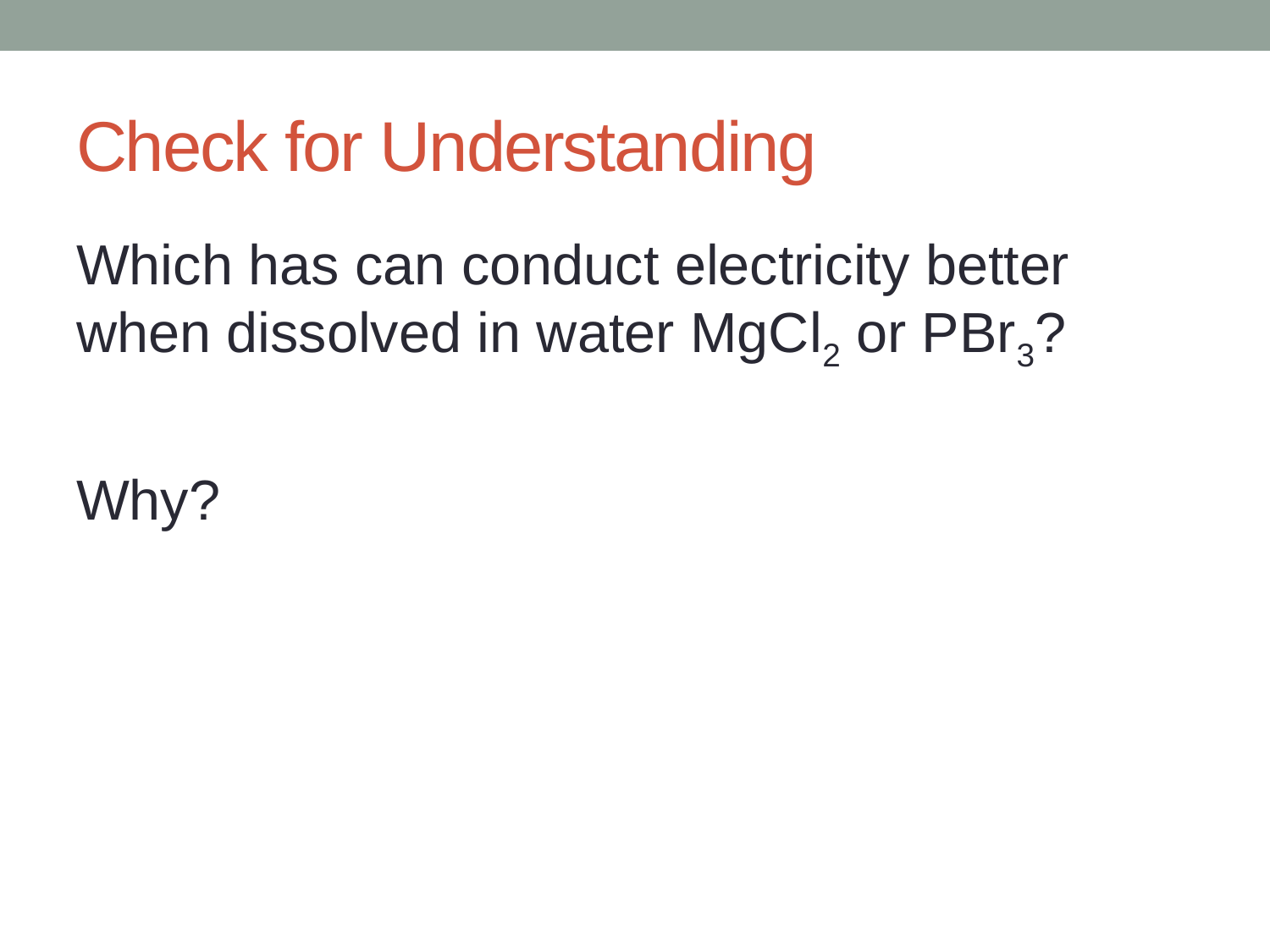

# Check for Understanding
Which has can conduct electricity better when dissolved in water MgCl2 or PBr3?

Why?